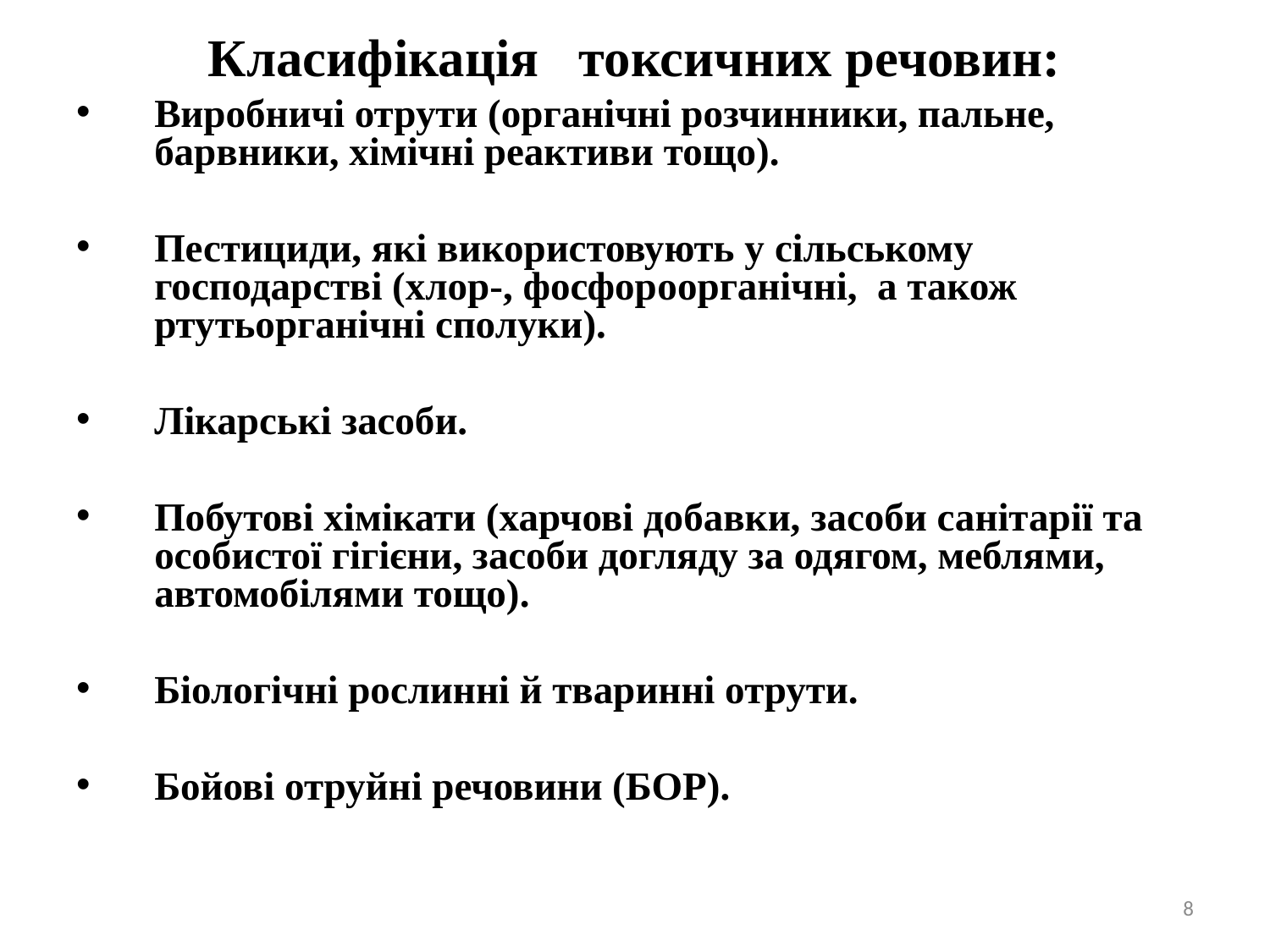

Класифікація   токсичних речовин:
Виробничі отрути (органічні розчинники, пальне, барвники, хімічні реактиви тощо).

Пестициди, які використовують у сільському господарстві (хлор-, фосфороорганічні,  а також ртутьорганічні сполуки).

Лікарські засоби.

Побутові хімікати (харчові добавки, засоби санітарії та особистої гігієни, засоби догляду за одягом, меблями, автомобілями тощо).

Біологічні рослинні й тваринні отрути.

Бойові отруйні речовини (БОР).

8